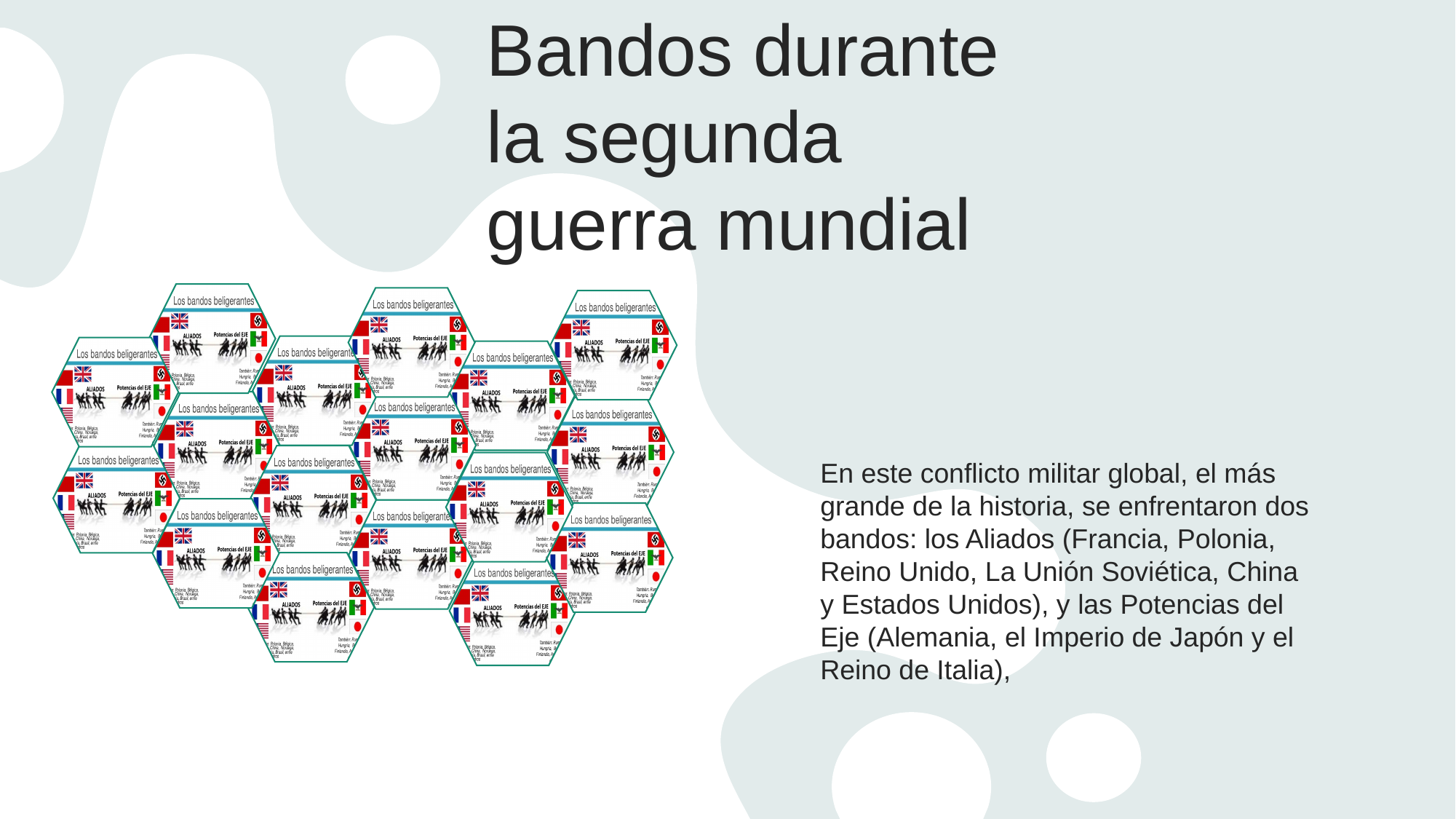

# Bandos durante la segunda guerra mundial

En este conflicto militar global, el más grande de la historia, se enfrentaron dos bandos: los Aliados (Francia, Polonia, Reino Unido, La Unión Soviética, China y Estados Unidos), y las Potencias del Eje (Alemania, el Imperio de Japón y el Reino de Italia),